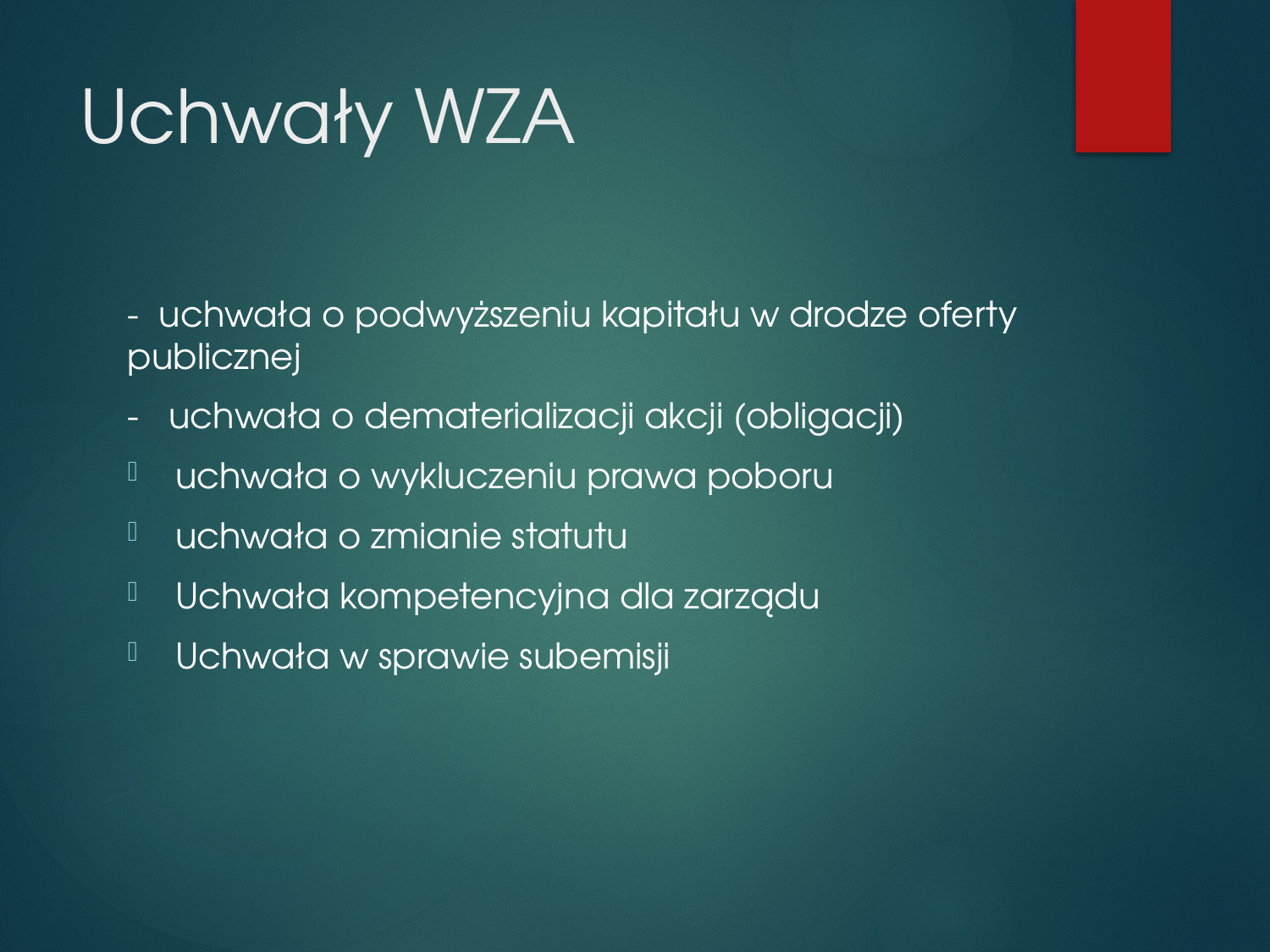

# Uchwały WZA
-  uchwała o podwyższeniu kapitału w drodze oferty publicznej
-   uchwała o dematerializacji akcji (obligacji)
uchwała o wykluczeniu prawa poboru
uchwała o zmianie statutu
Uchwała kompetencyjna dla zarządu
Uchwała w sprawie subemisji